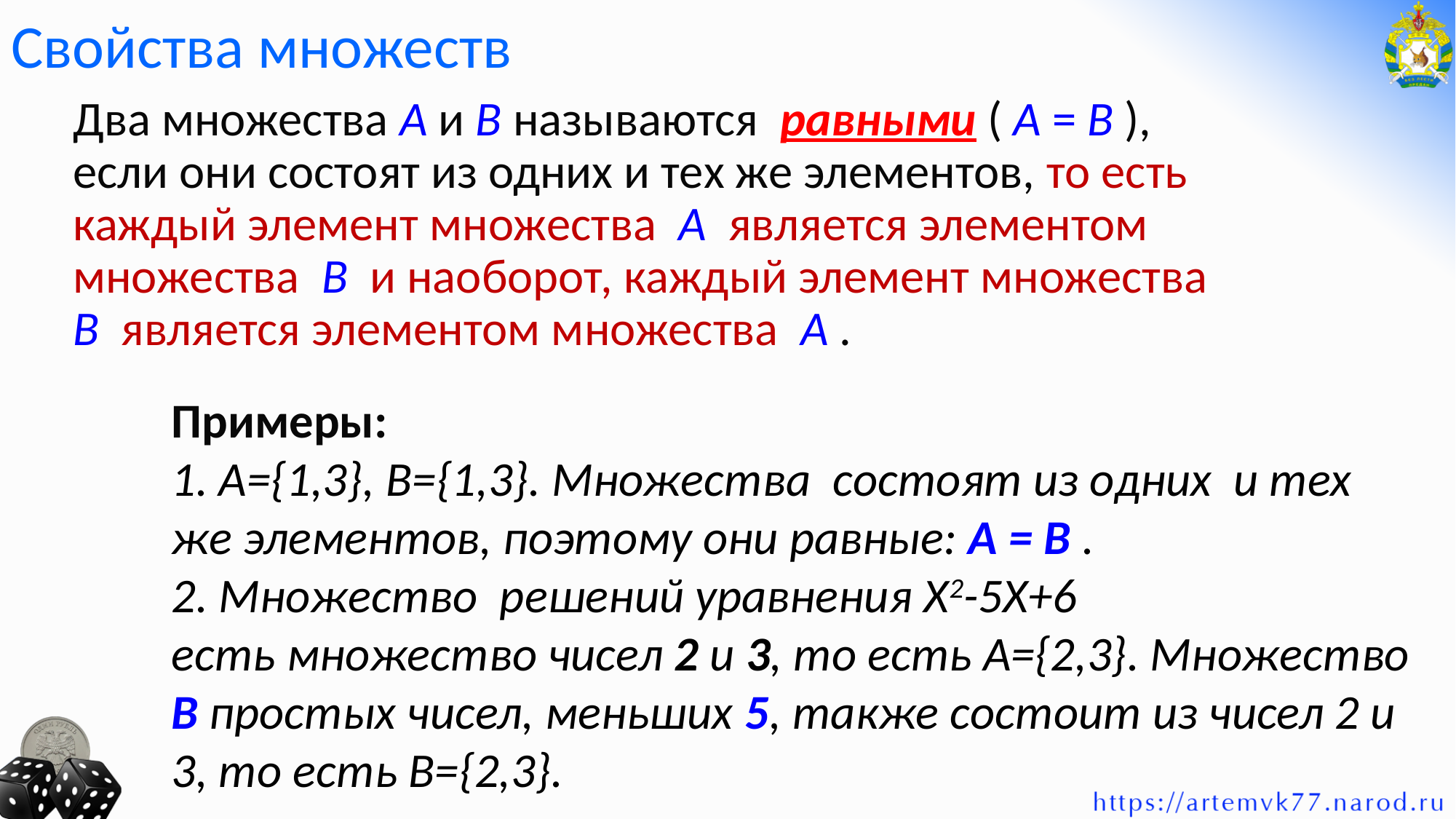

Свойства множеств

Два множества А и В называются  равными ( А = В ), если они состоят из одних и тех же элементов, то есть каждый элемент множества  А  является элементом множества  В  и наоборот, каждый элемент множества  В  является элементом множества  А .
Примеры:
1. A={1,3}, B={1,3}. Множества  состоят из одних  и тех же элементов, поэтому они равные: А = В .
2. Множество  решений уравнения X2-5X+6                               есть множество чисел 2 и 3, то есть A={2,3}. Множество В простых чисел, меньших 5, также состоит из чисел 2 и 3, то есть B={2,3}.